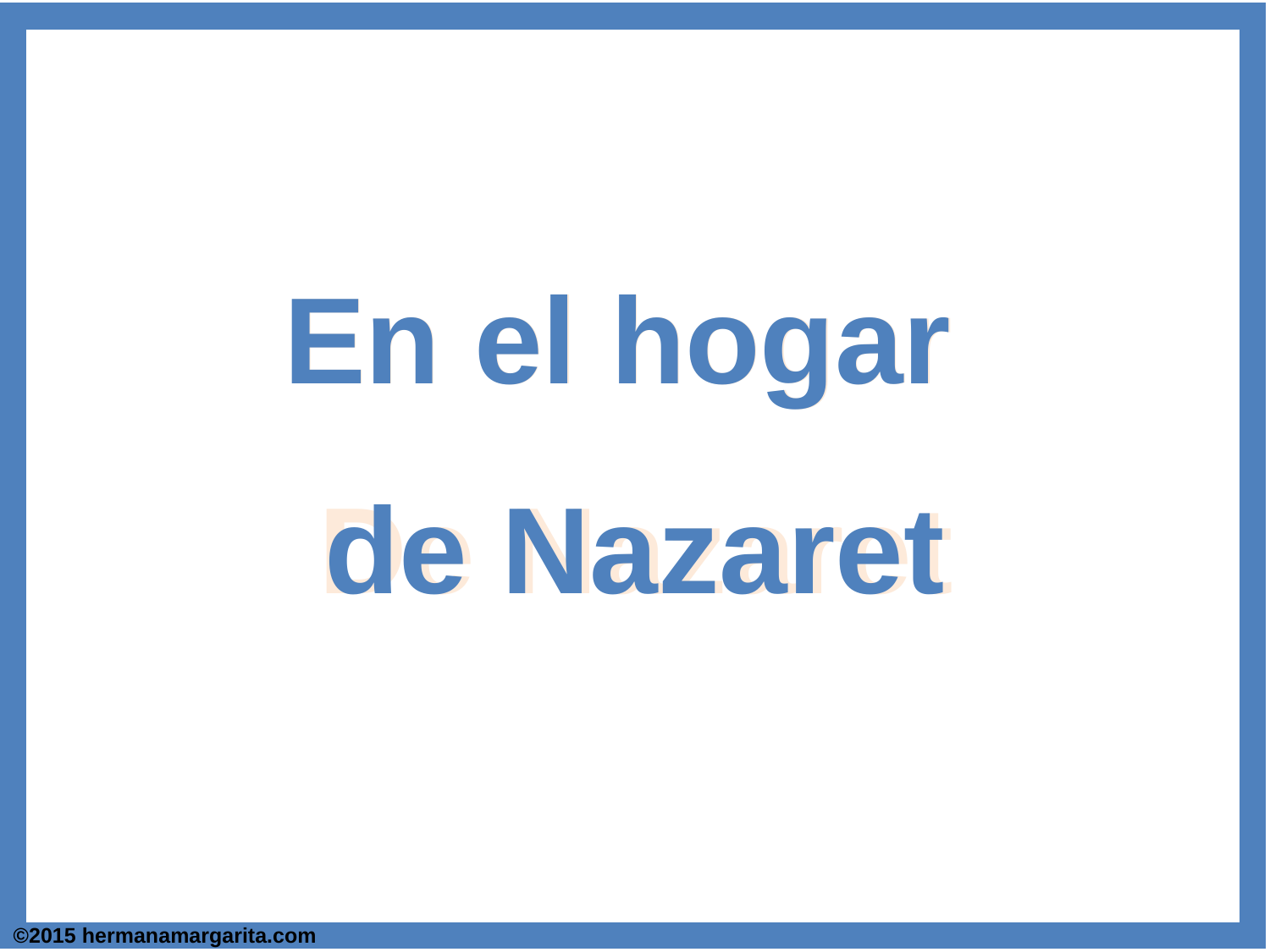

En el hogar
de Nazaret
En el hogar
De Nazaret
©2015 hermanamargarita.com